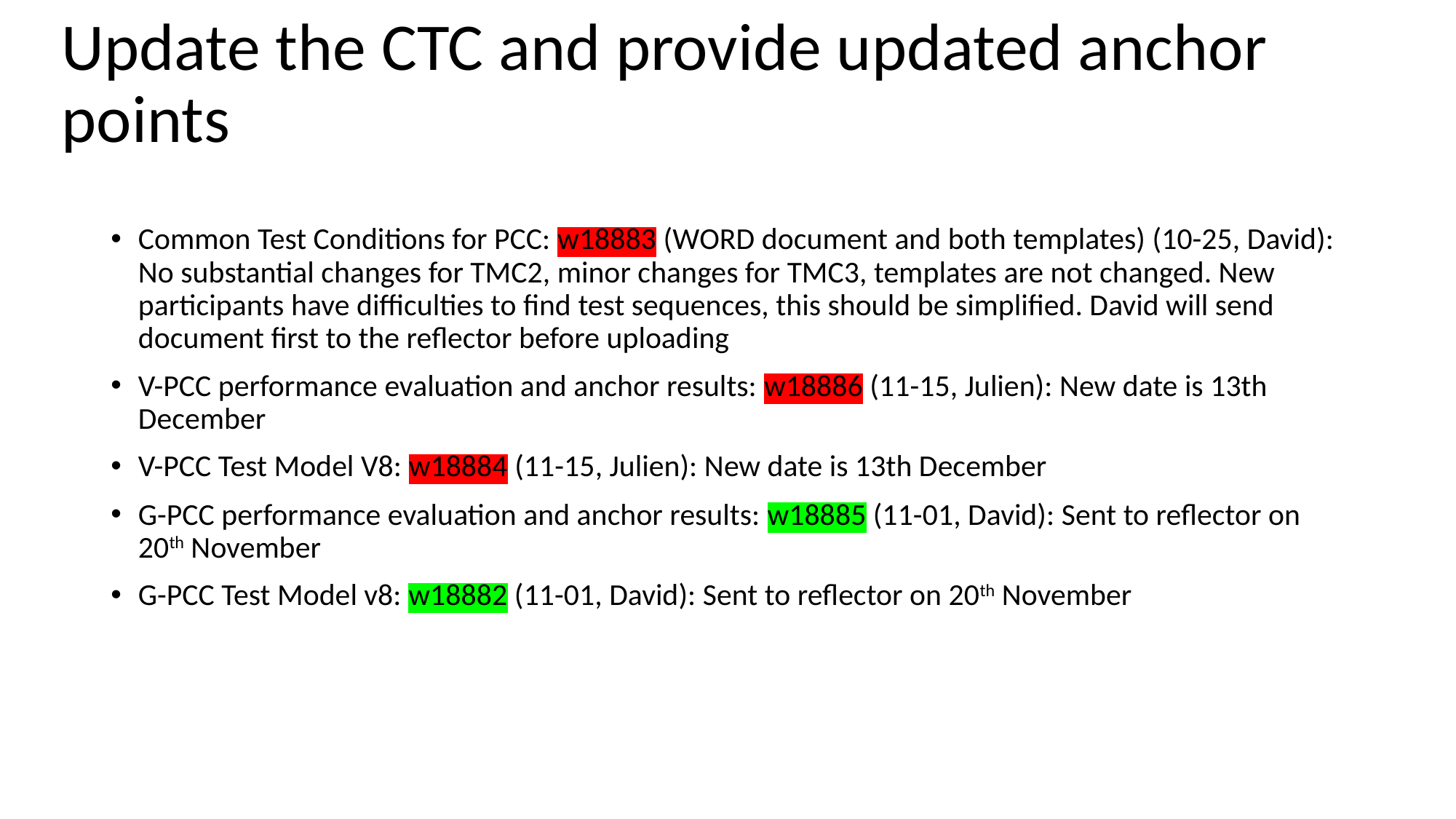

# Update the CTC and provide updated anchor points
Common Test Conditions for PCC: w18883 (WORD document and both templates) (10-25, David): No substantial changes for TMC2, minor changes for TMC3, templates are not changed. New participants have difficulties to find test sequences, this should be simplified. David will send document first to the reflector before uploading
V-PCC performance evaluation and anchor results: w18886 (11-15, Julien): New date is 13th December
V-PCC Test Model V8: w18884 (11-15, Julien): New date is 13th December
G-PCC performance evaluation and anchor results: w18885 (11-01, David): Sent to reflector on 20th November
G-PCC Test Model v8: w18882 (11-01, David): Sent to reflector on 20th November